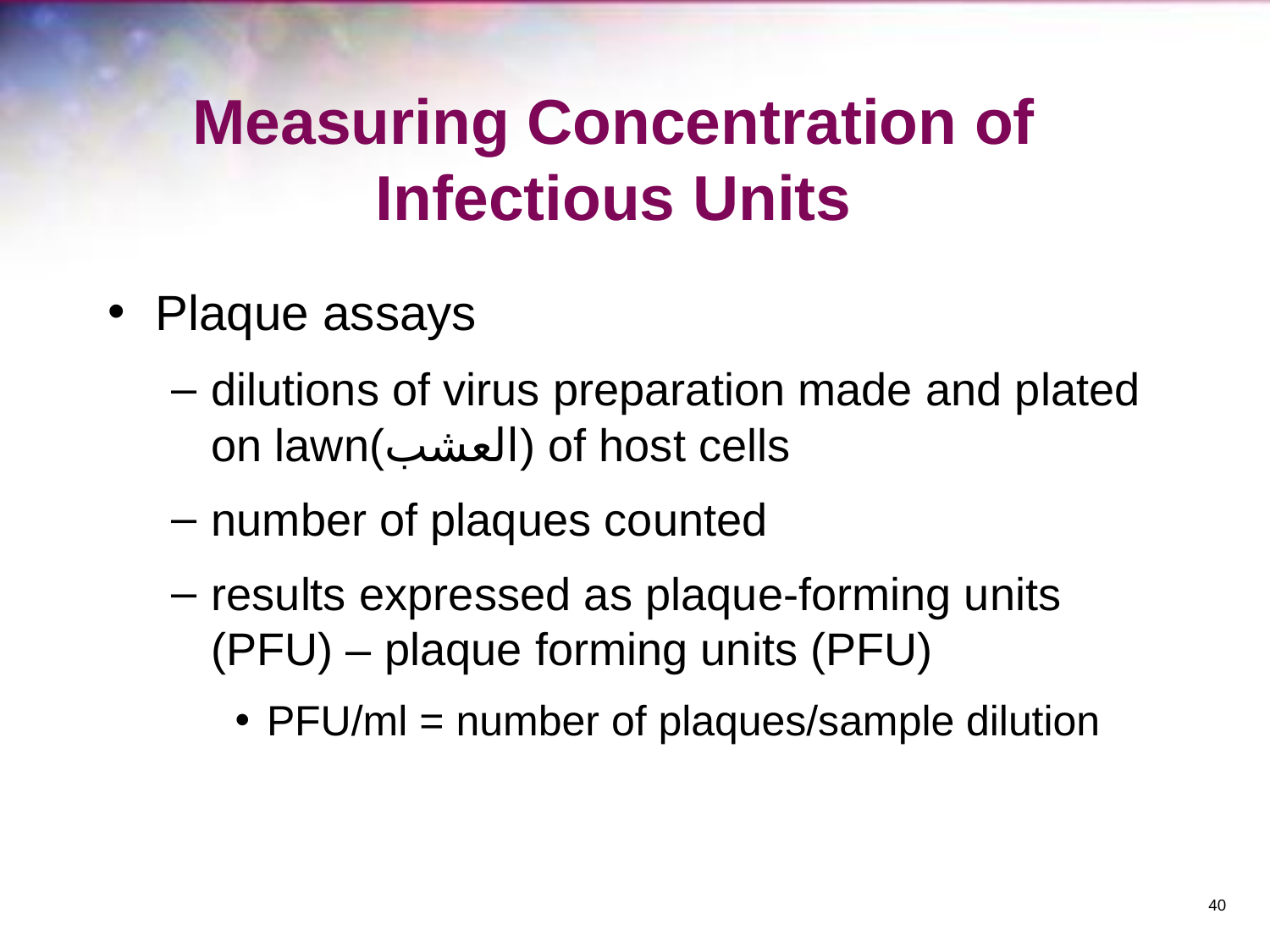

# Measuring Concentration of Infectious Units
Plaque assays
dilutions of virus preparation made and plated on lawn(العشب) of host cells
number of plaques counted
results expressed as plaque-forming units (PFU) – plaque forming units (PFU)
PFU/ml = number of plaques/sample dilution

40